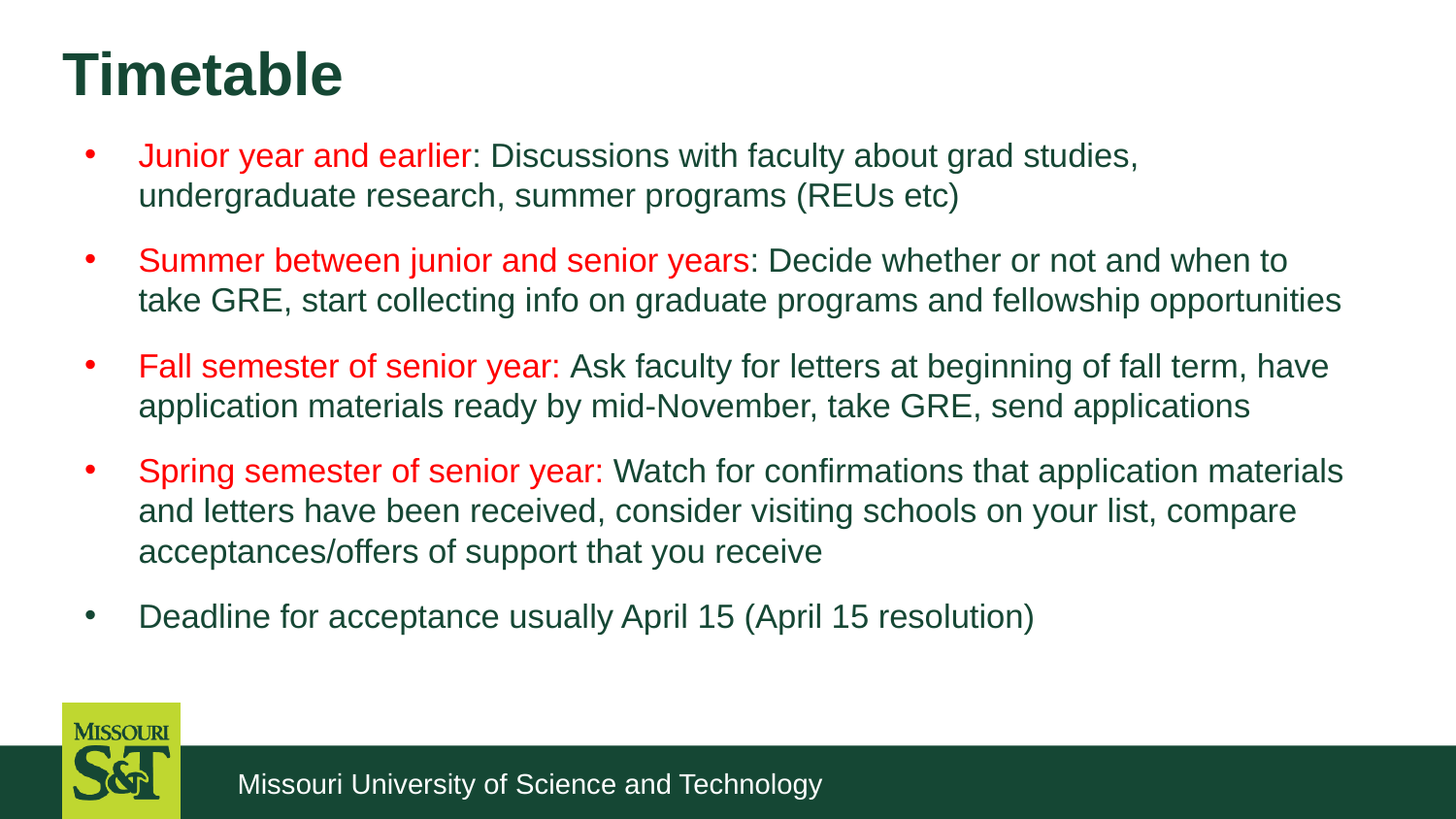

# Timetable
Junior year and earlier: Discussions with faculty about grad studies, undergraduate research, summer programs (REUs etc)
Summer between junior and senior years: Decide whether or not and when to take GRE, start collecting info on graduate programs and fellowship opportunities
Fall semester of senior year: Ask faculty for letters at beginning of fall term, have application materials ready by mid-November, take GRE, send applications
Spring semester of senior year: Watch for confirmations that application materials and letters have been received, consider visiting schools on your list, compare acceptances/offers of support that you receive
Deadline for acceptance usually April 15 (April 15 resolution)
Missouri University of Science and Technology